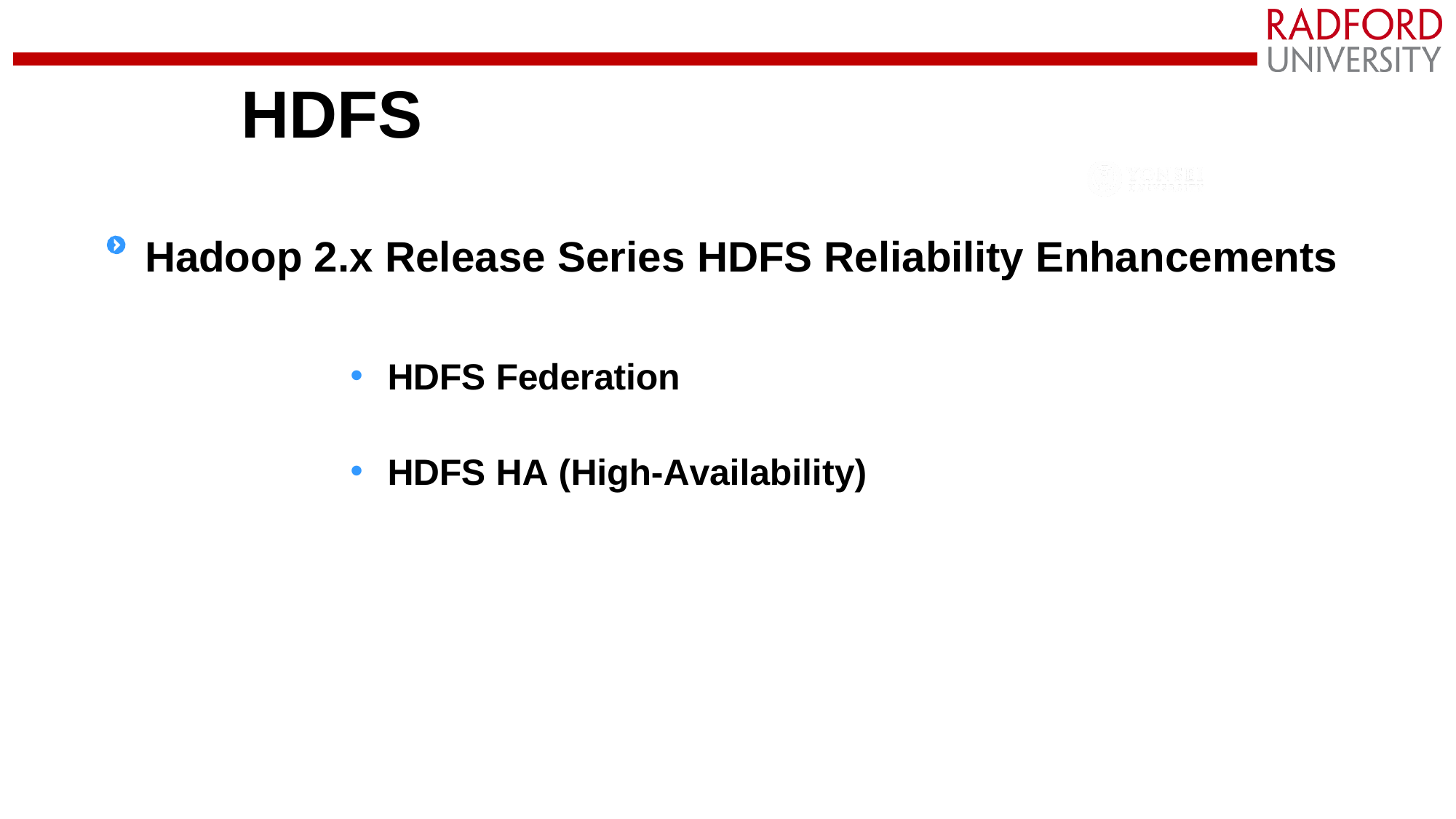

# HDFS

Hadoop 2.x Release Series HDFS Reliability Enhancements

HDFS Federation

HDFS HA (High-Availability)